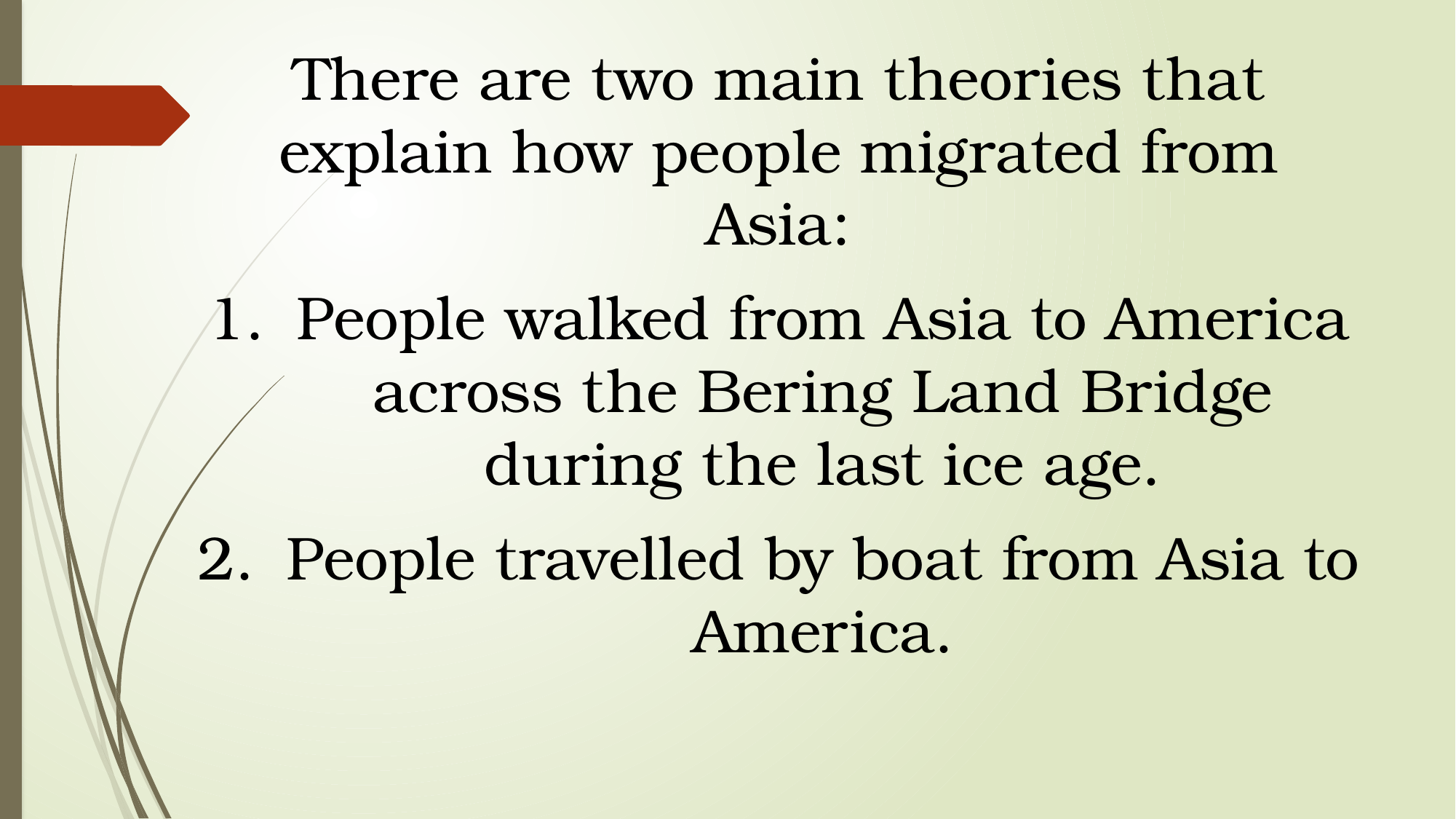

There are two main theories that explain how people migrated from Asia:

People walked from Asia to America across the Bering Land Bridge during the last ice age.

People travelled by boat from Asia to America.